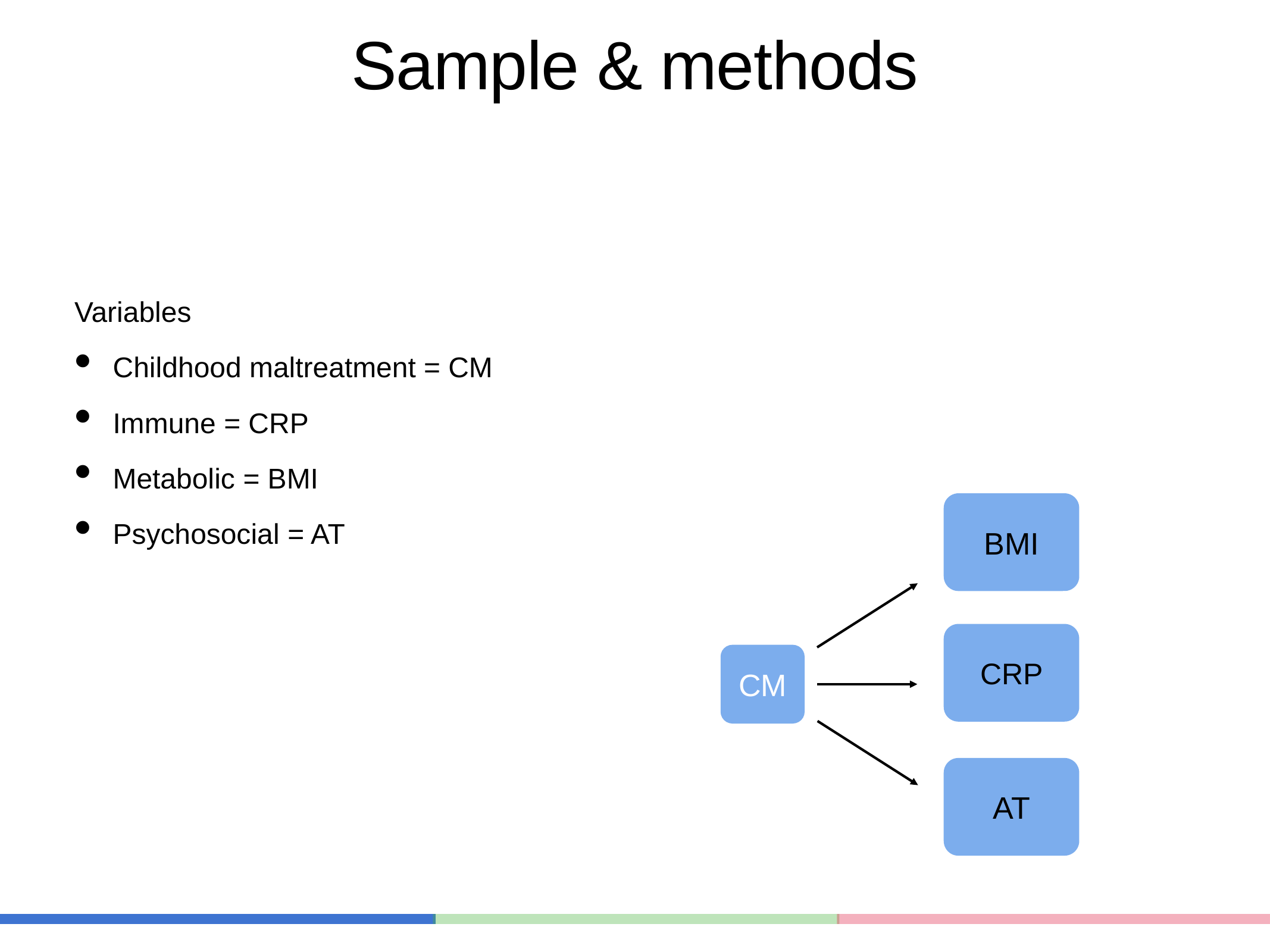

# Sample & methods
Variables
Childhood maltreatment = CM
Immune = CRP
Metabolic = BMI
Psychosocial = AT
BMI

CRP
CM

AT